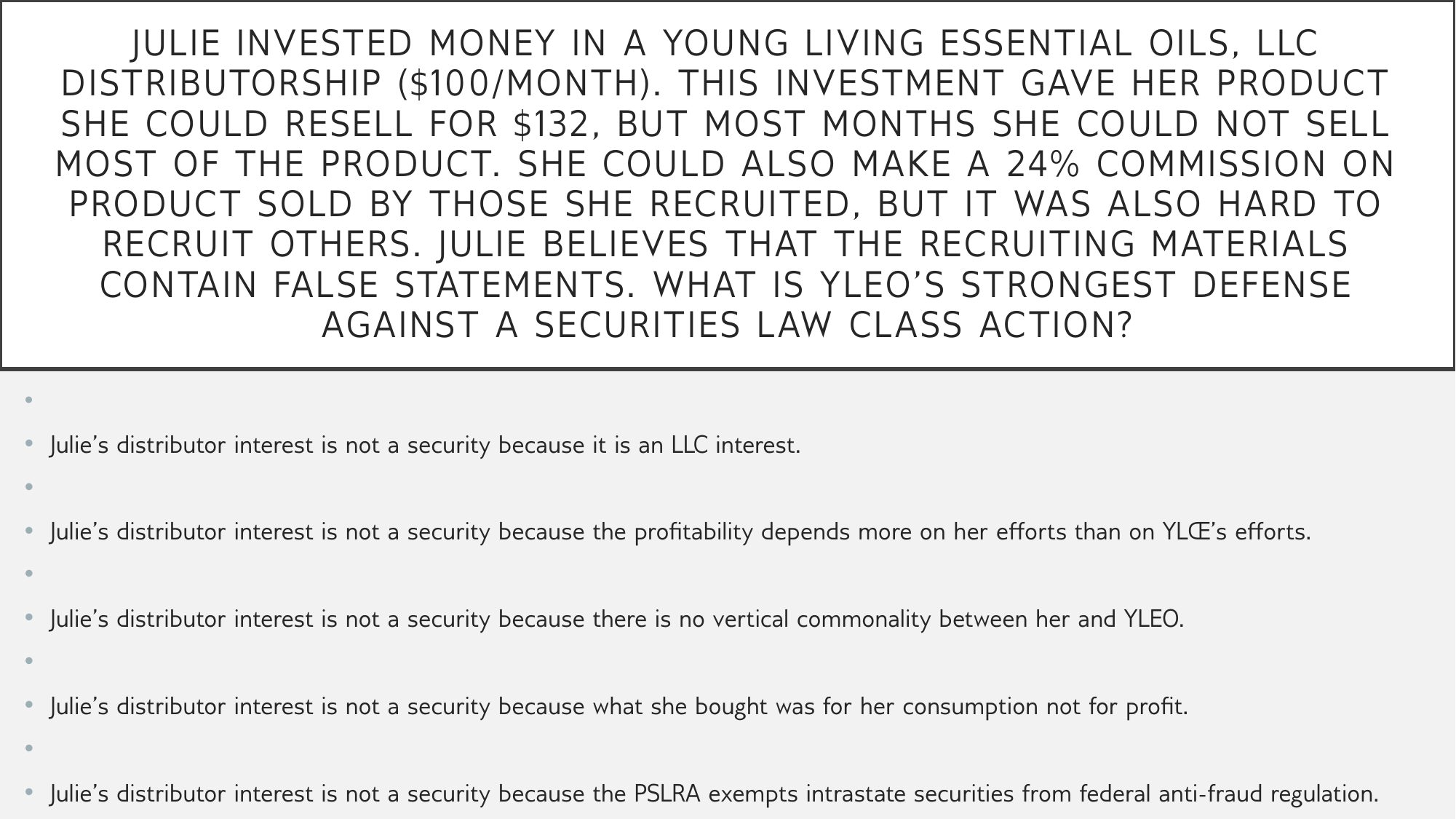

# Julie invested money in a Young Living Essential Oils, LLC distributorship ($100/month). This investment gave her product she could resell for $132, but most months she could not sell most of the product. She could also make a 24% commission on product sold by those she recruited, but it was also hard to recruit others. Julie believes that the recruiting materials contain false statements. What is YLEO’s strongest defense against a securities law class action?

Julie’s distributor interest is not a security because it is an LLC interest.

Julie’s distributor interest is not a security because the profitability depends more on her efforts than on YLOE’s efforts.

Julie’s distributor interest is not a security because there is no vertical commonality between her and YLEO.

Julie’s distributor interest is not a security because what she bought was for her consumption not for profit.

Julie’s distributor interest is not a security because the PSLRA exempts intrastate securities from federal anti-fraud regulation.